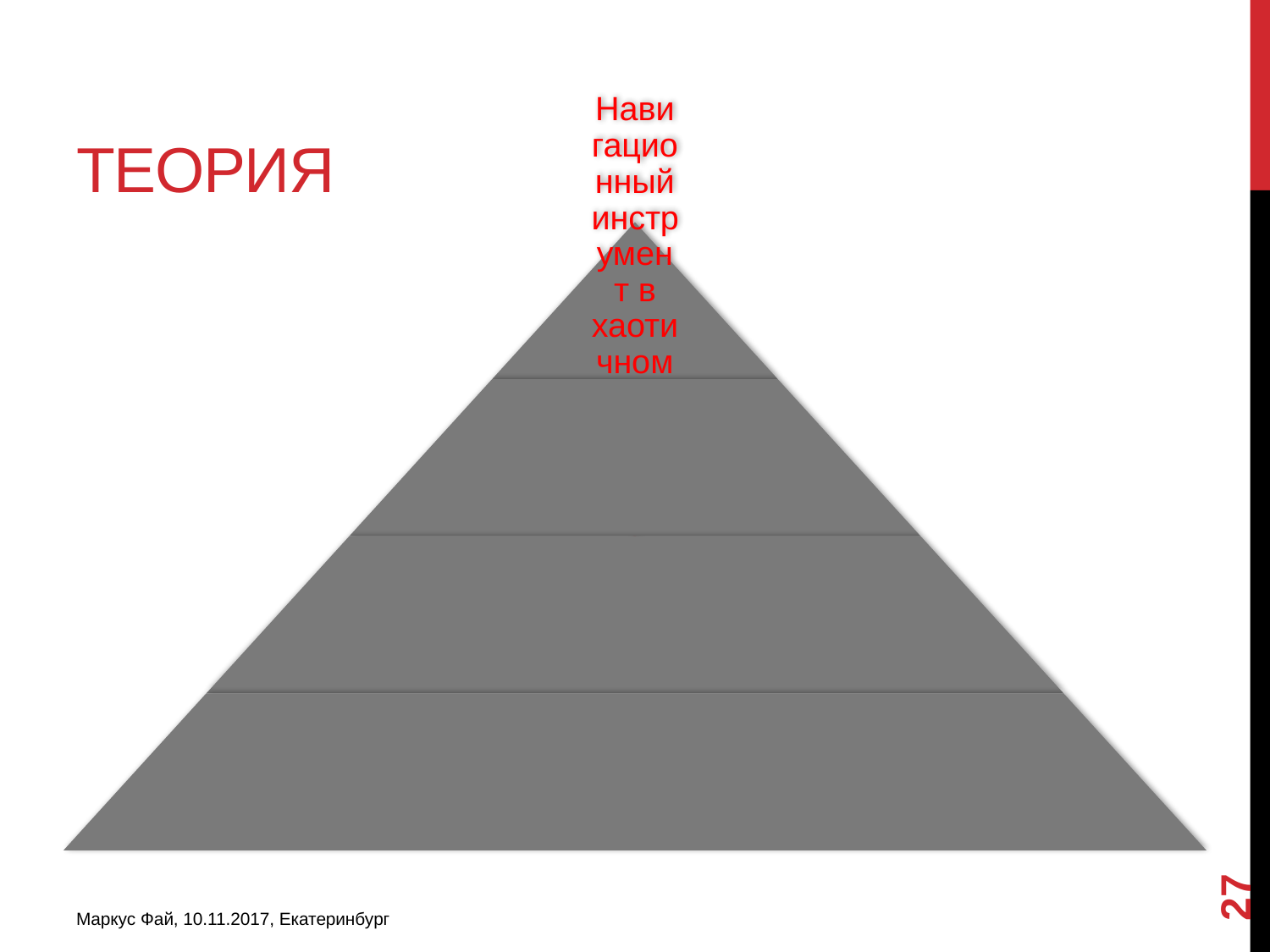

# теория
Навигационный инструмент в хаотичном потоке материала

27
Маркус Фай, 10.11.2017, Екатеринбург